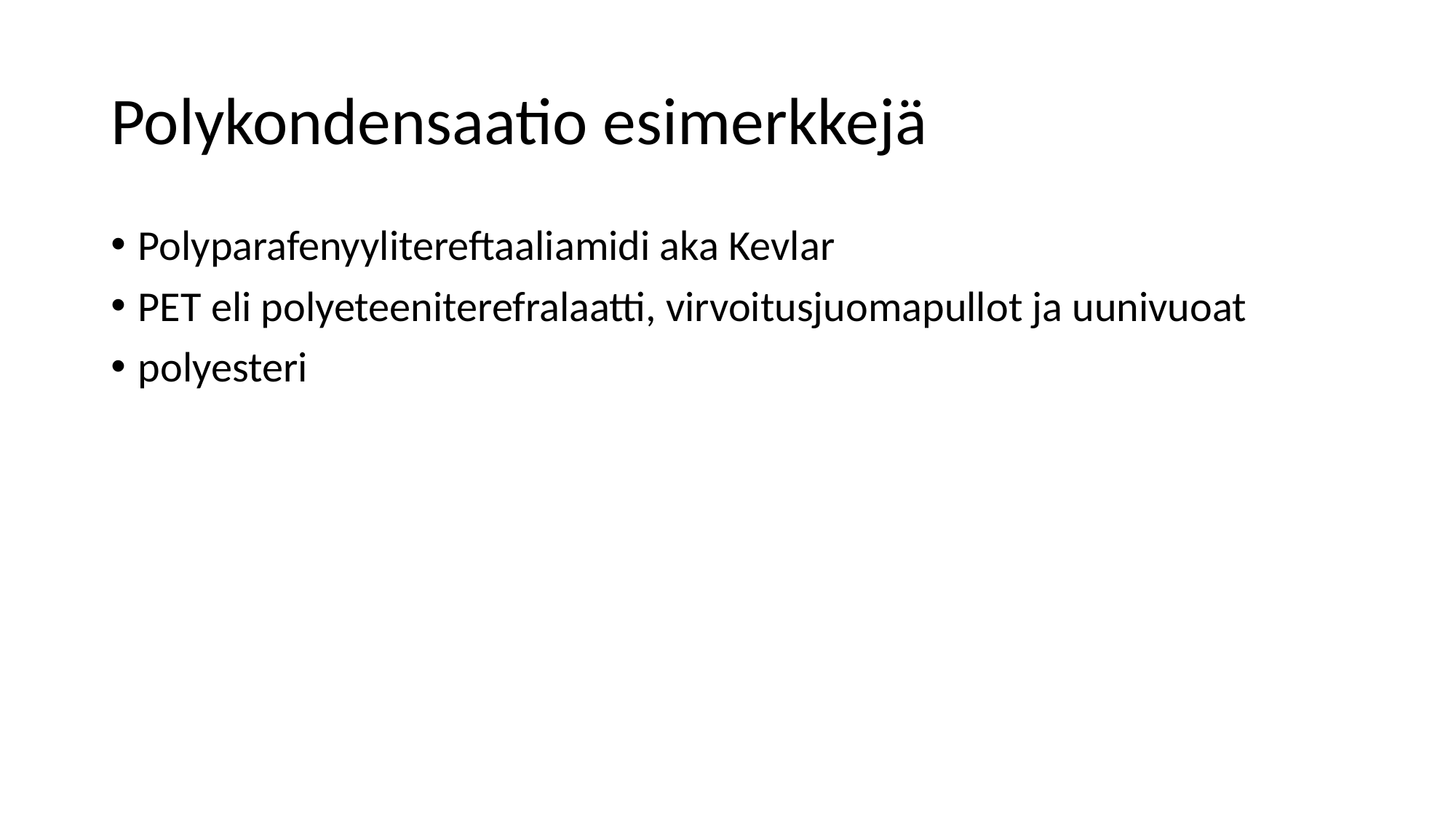

# Polykondensaatio esimerkkejä
Polyparafenyylitereftaaliamidi aka Kevlar
PET eli polyeteeniterefralaatti, virvoitusjuomapullot ja uunivuoat
polyesteri